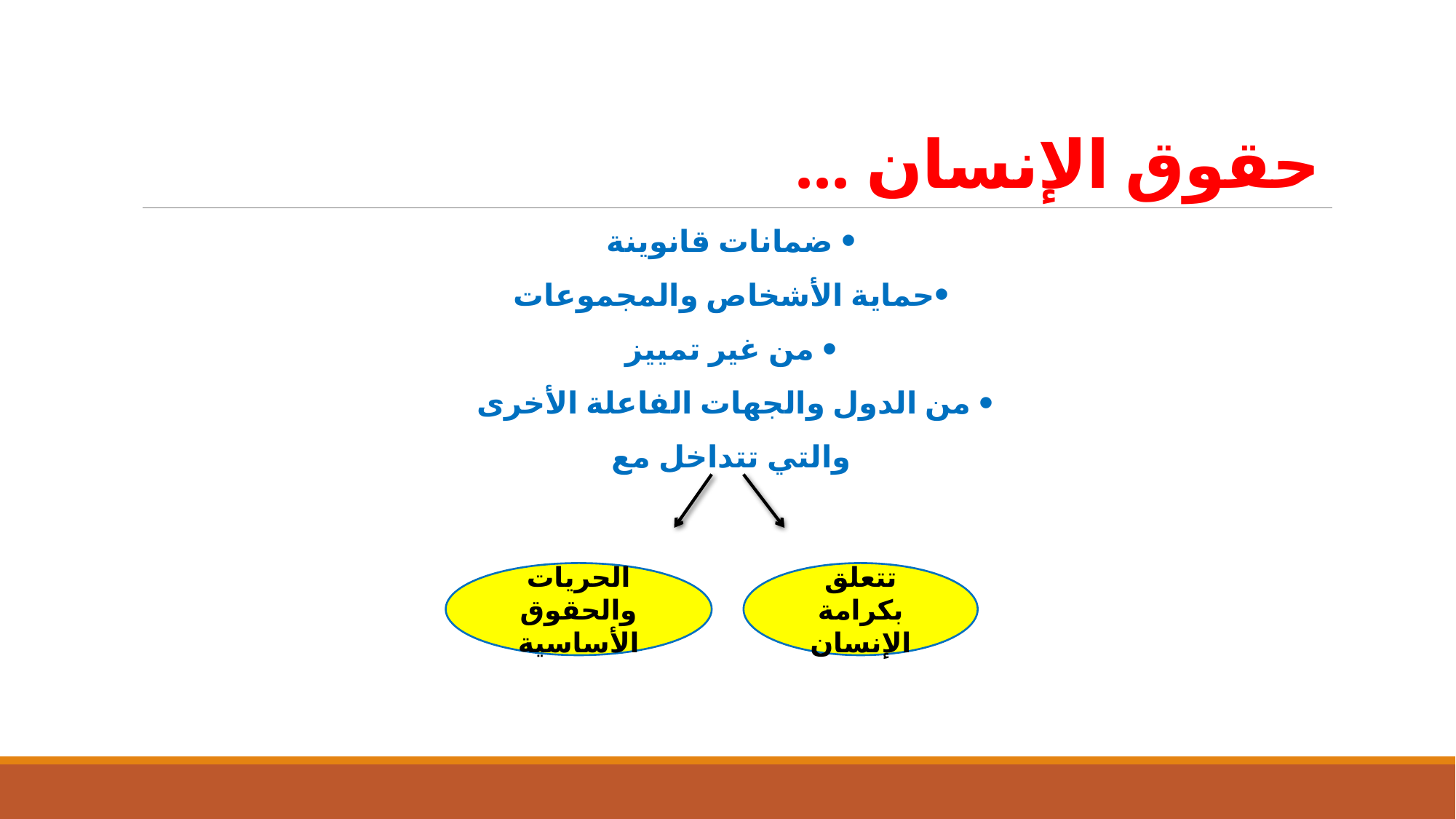

# حقوق الإنسان ...
 ضمانات قانوينة
حماية الأشخاص والمجموعات
 من غير تمييز
 من الدول والجهات الفاعلة الأخرى
والتي تتداخل مع

تتعلق بكرامة الإنسان
الحريات والحقوق الأساسية